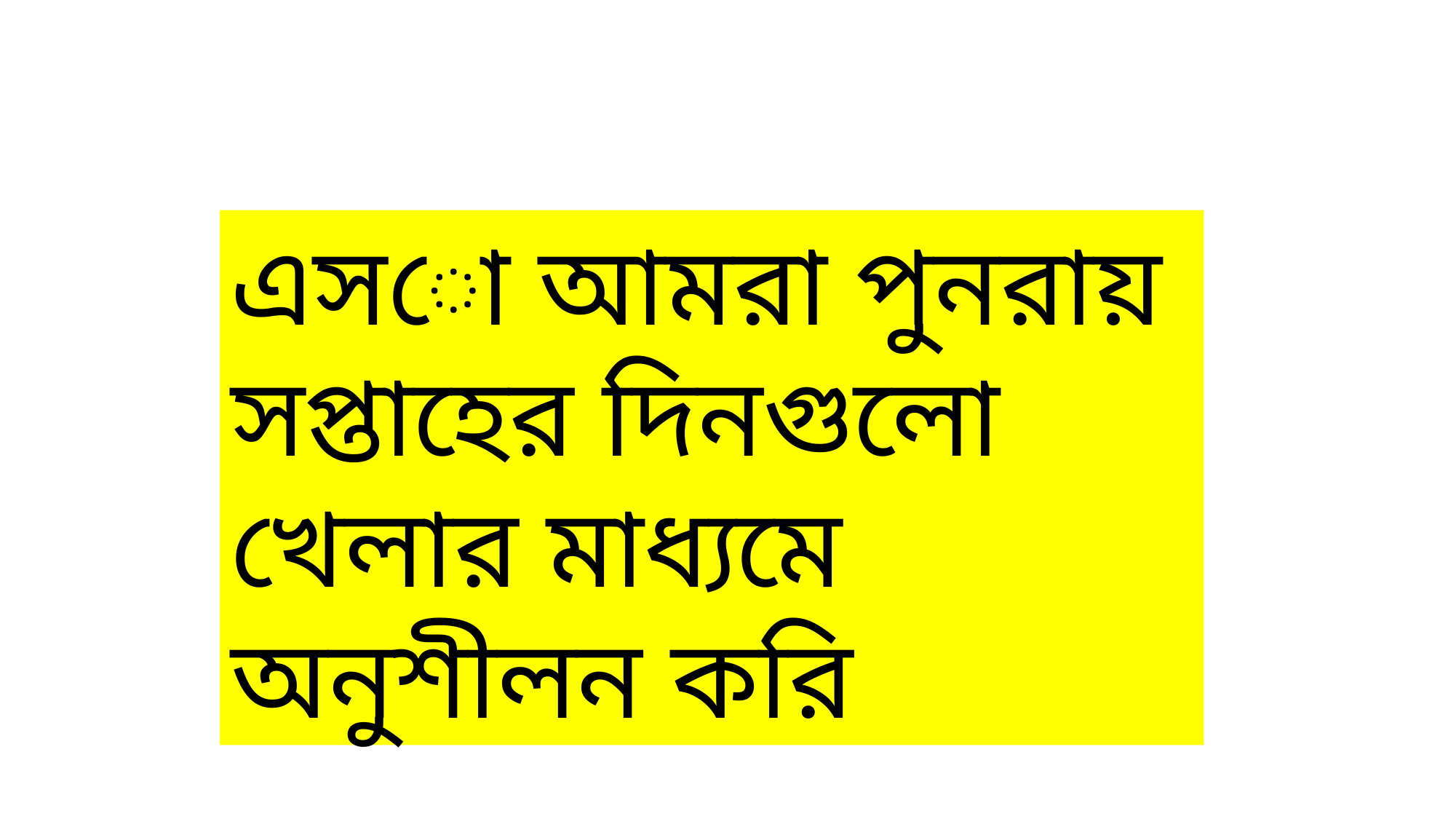

এসো আমরা পুনরায় সপ্তাহের দিনগুলো খেলার মাধ্যমে অনুশীলন করি